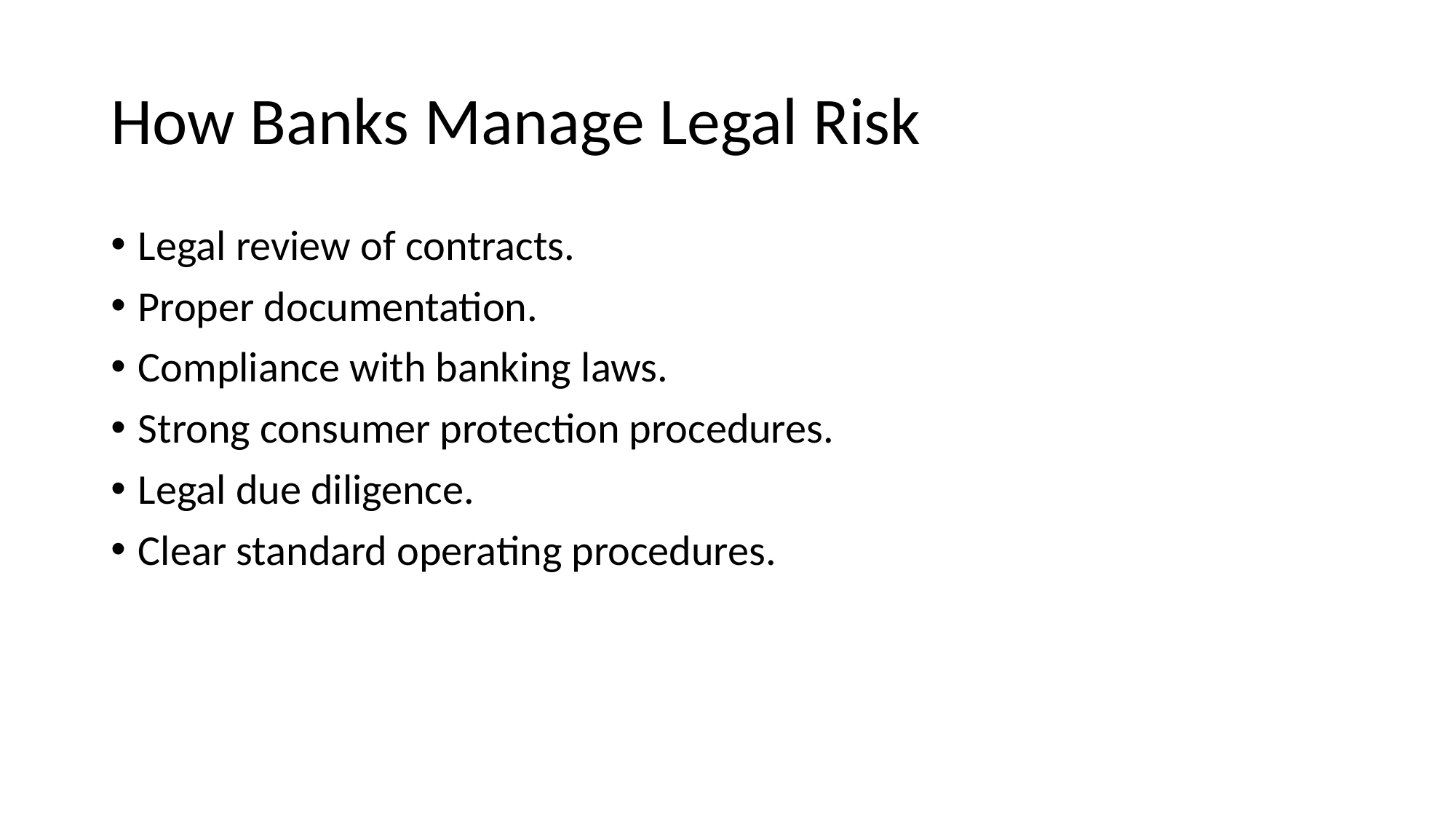

# How Banks Manage Legal Risk
Legal review of contracts.
Proper documentation.
Compliance with banking laws.
Strong consumer protection procedures.
Legal due diligence.
Clear standard operating procedures.